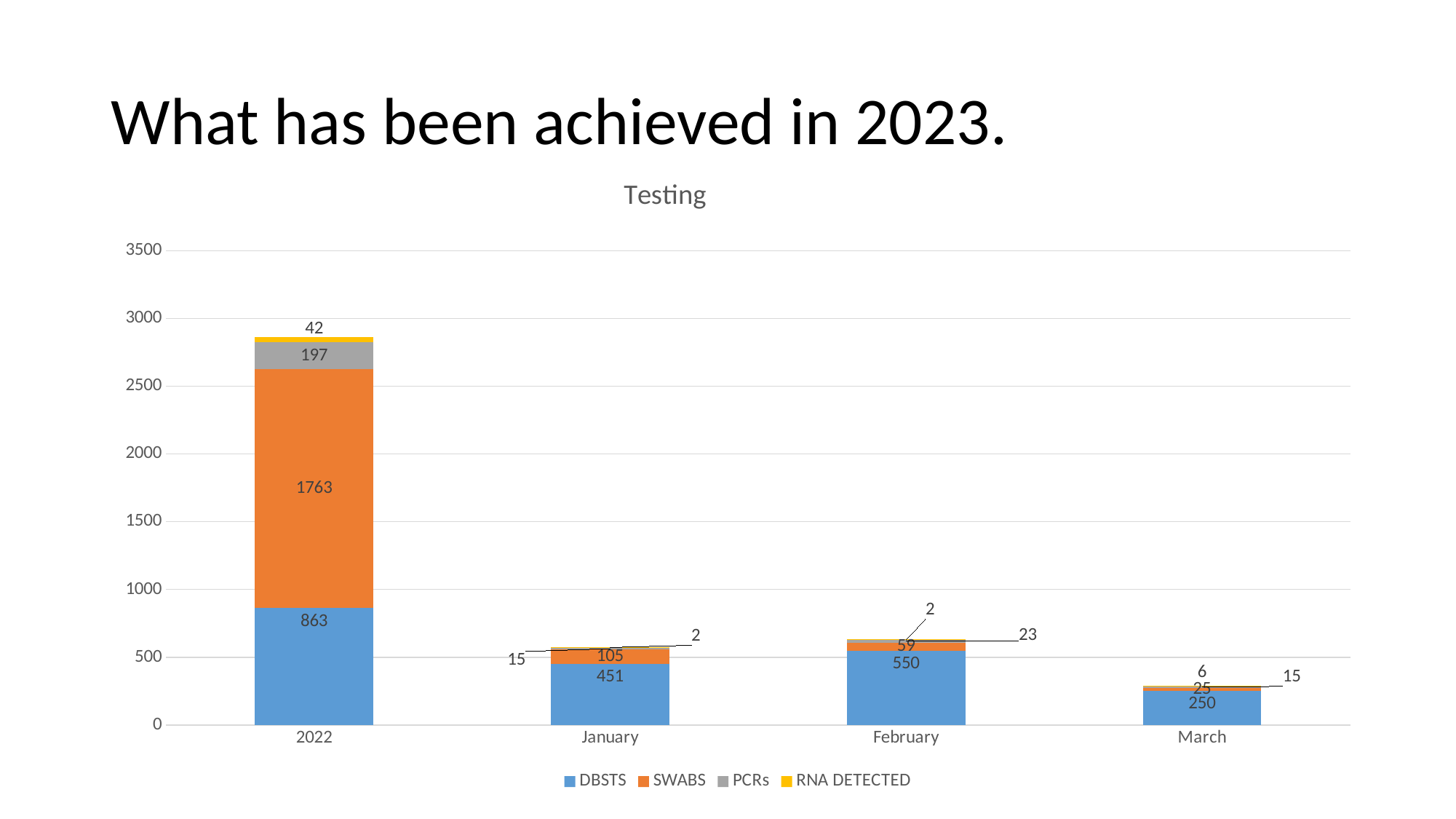

# What has been achieved in 2023.

### Chart: Testing

| Category | DBSTS | SWABS | PCRs | RNA DETECTED |
|---|---|---|---|---|
| 2022 | 863.0 | 1763.0 | 197.0 | 42.0 |
| January | 451.0 | 105.0 | 15.0 | 2.0 |
| February | 550.0 | 59.0 | 23.0 | 2.0 |
| March | 250.0 | 25.0 | 12.0 | 5.0 |